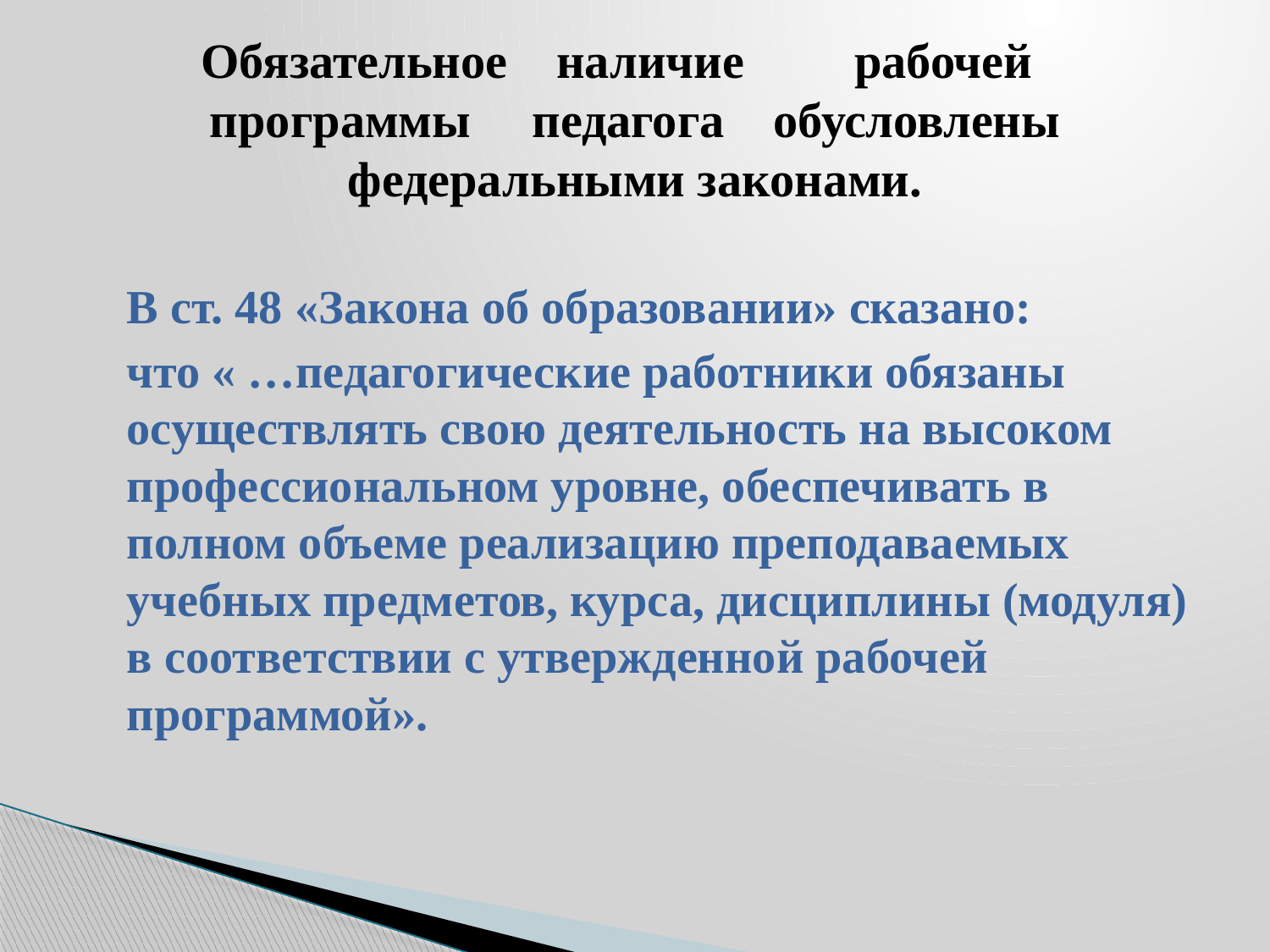

# Обязательное    наличие         рабочей    программы     педагога    обусловлены федеральными законами.

   В ст. 48 «Закона об образовании» сказано:
   что « …педагогические работники обязаны осуществлять свою деятельность на высоком профессиональном уровне, обеспечивать в полном объеме реализацию преподаваемых учебных предметов, курса, дисциплины (модуля) в соответствии с утвержденной рабочей программой».